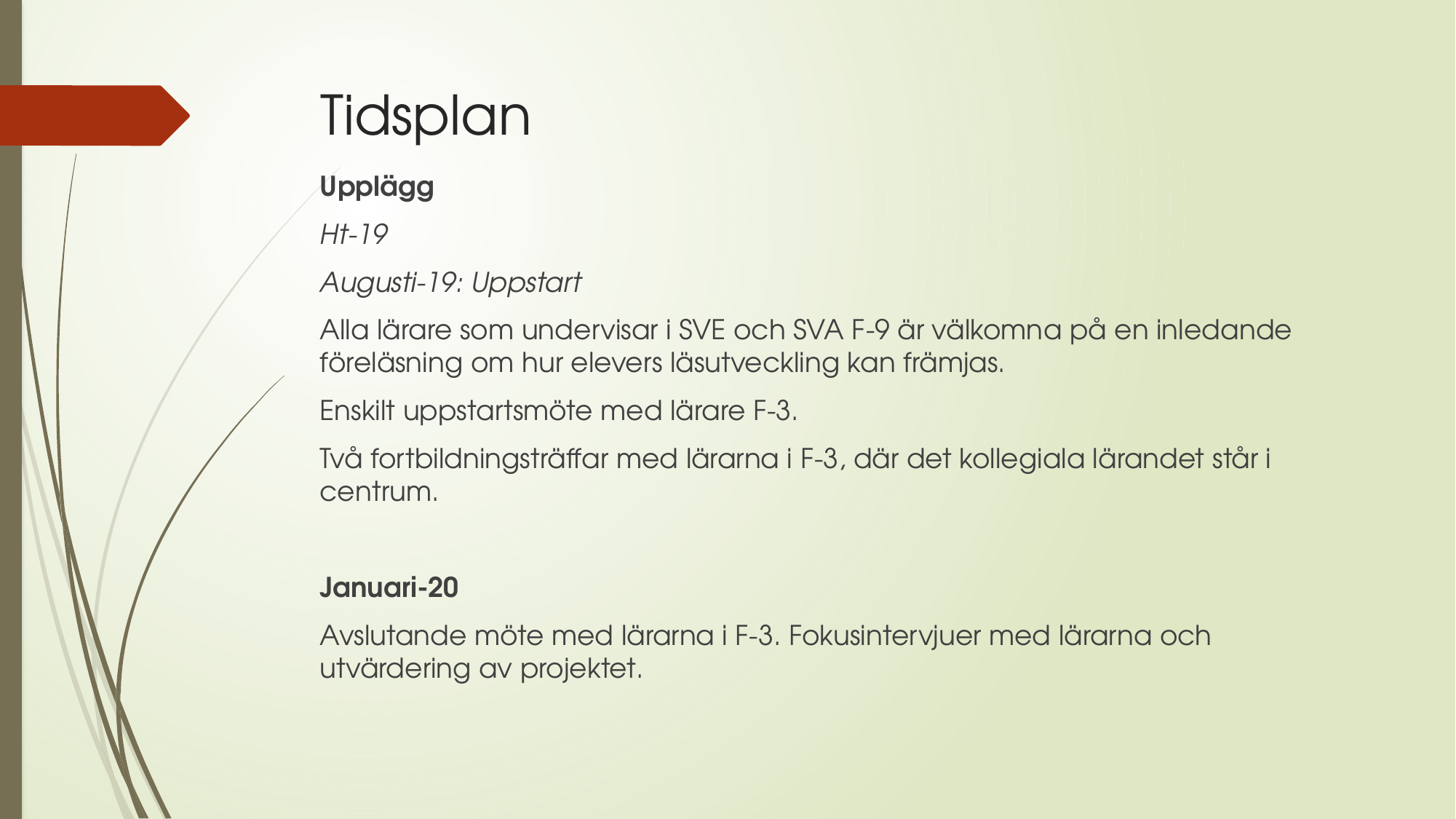

# Tidsplan
Upplägg
Ht-19
Augusti-19: Uppstart
Alla lärare som undervisar i SVE och SVA F-9 är välkomna på en inledande föreläsning om hur elevers läsutveckling kan främjas.
Enskilt uppstartsmöte med lärare F-3.
Två fortbildningsträffar med lärarna i F-3, där det kollegiala lärandet står i centrum.

Januari-20
Avslutande möte med lärarna i F-3. Fokusintervjuer med lärarna och utvärdering av projektet.